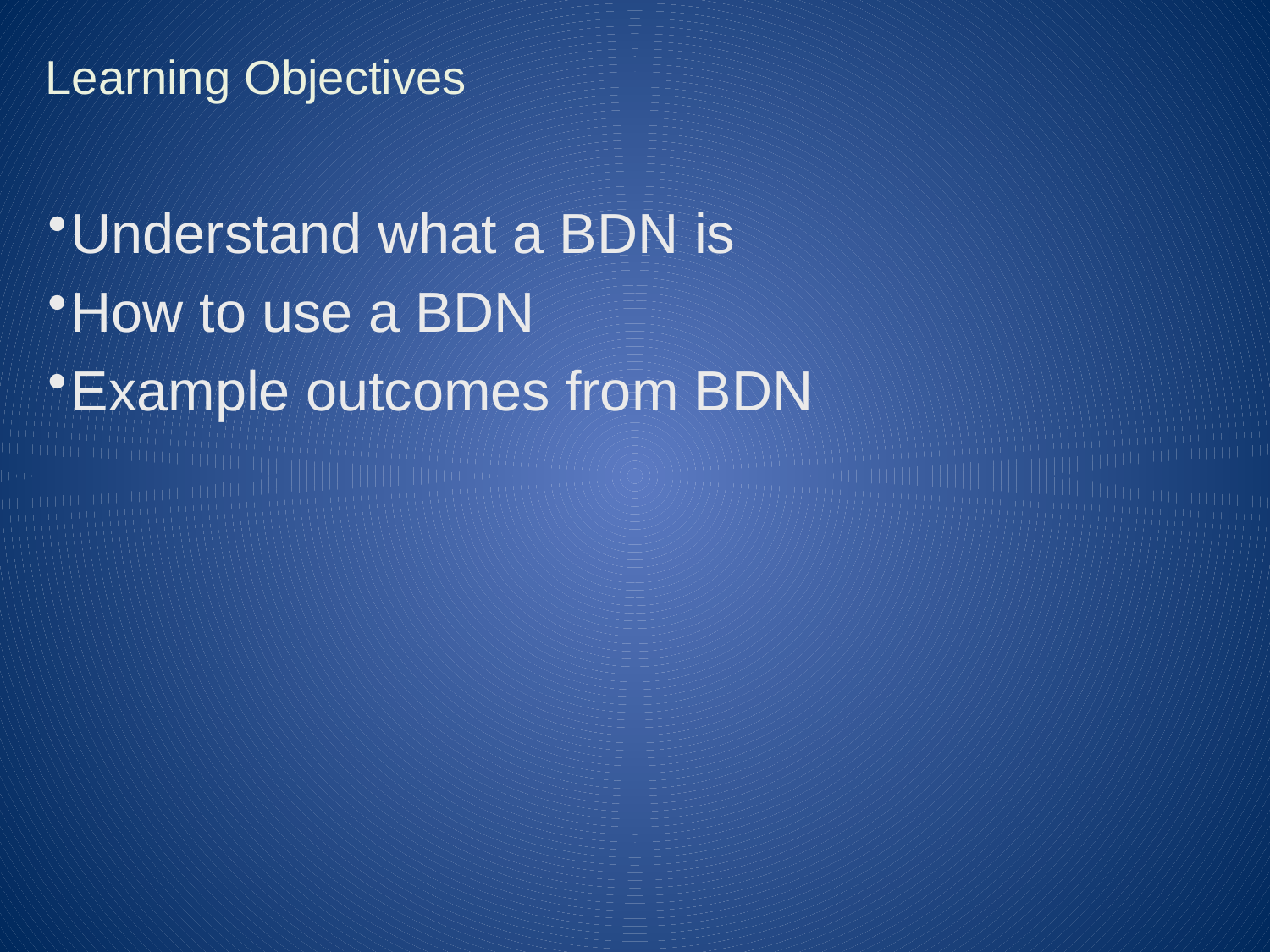

# Learning Objectives
Understand what a BDN is
How to use a BDN
Example outcomes from BDN